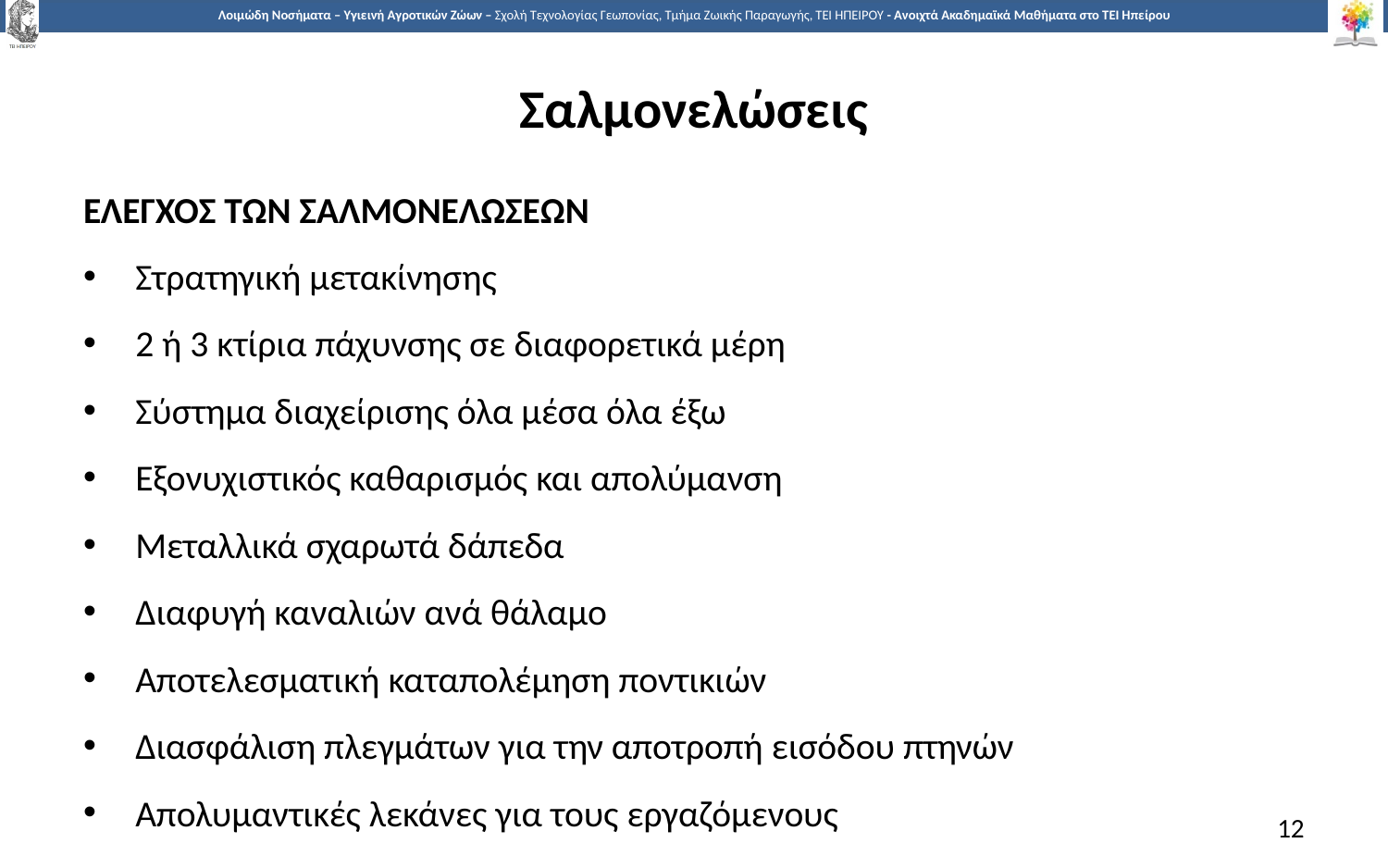

# Σαλμονελώσεις
ΕΛΕΓΧΟΣ ΤΩΝ ΣΑΛΜΟΝΕΛΩΣΕΩΝ
Στρατηγική μετακίνησης
2 ή 3 κτίρια πάχυνσης σε διαφορετικά μέρη
Σύστημα διαχείρισης όλα μέσα όλα έξω
Εξονυχιστικός καθαρισμός και απολύμανση
Μεταλλικά σχαρωτά δάπεδα
Διαφυγή καναλιών ανά θάλαμο
Αποτελεσματική καταπολέμηση ποντικιών
Διασφάλιση πλεγμάτων για την αποτροπή εισόδου πτηνών
Απολυμαντικές λεκάνες για τους εργαζόμενους
12